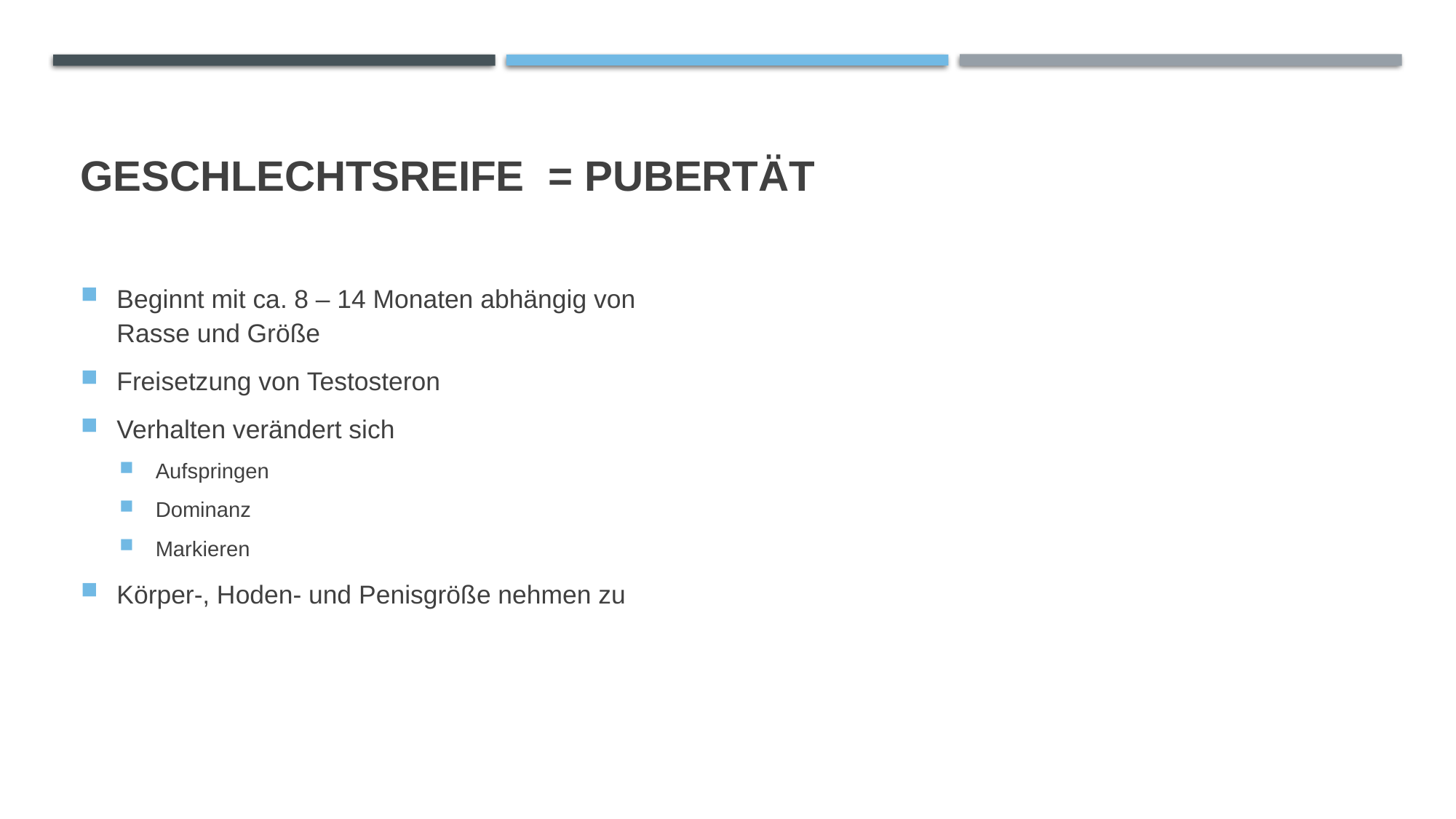

# Geschlechtsreife  = PuBertät
Beginnt mit ca. 8 – 14 Monaten abhängig von Rasse und Größe
Freisetzung von Testosteron
Verhalten verändert sich
Aufspringen
Dominanz
Markieren
Körper-, Hoden- und Penisgröße nehmen zu